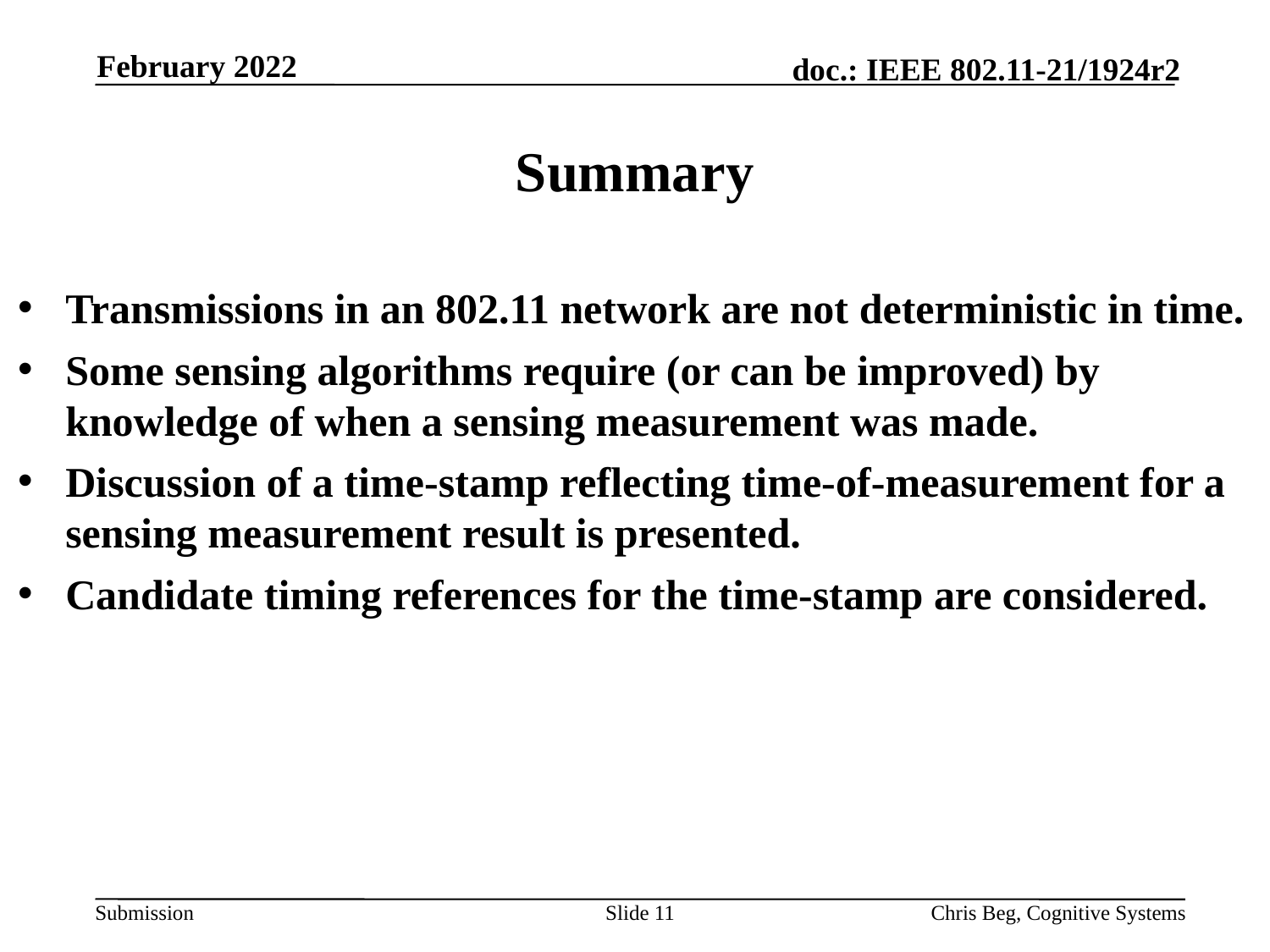

February 2022
# Summary
Transmissions in an 802.11 network are not deterministic in time.
Some sensing algorithms require (or can be improved) by knowledge of when a sensing measurement was made.
Discussion of a time-stamp reflecting time-of-measurement for a sensing measurement result is presented.
Candidate timing references for the time-stamp are considered.
Slide 11
Chris Beg, Cognitive Systems